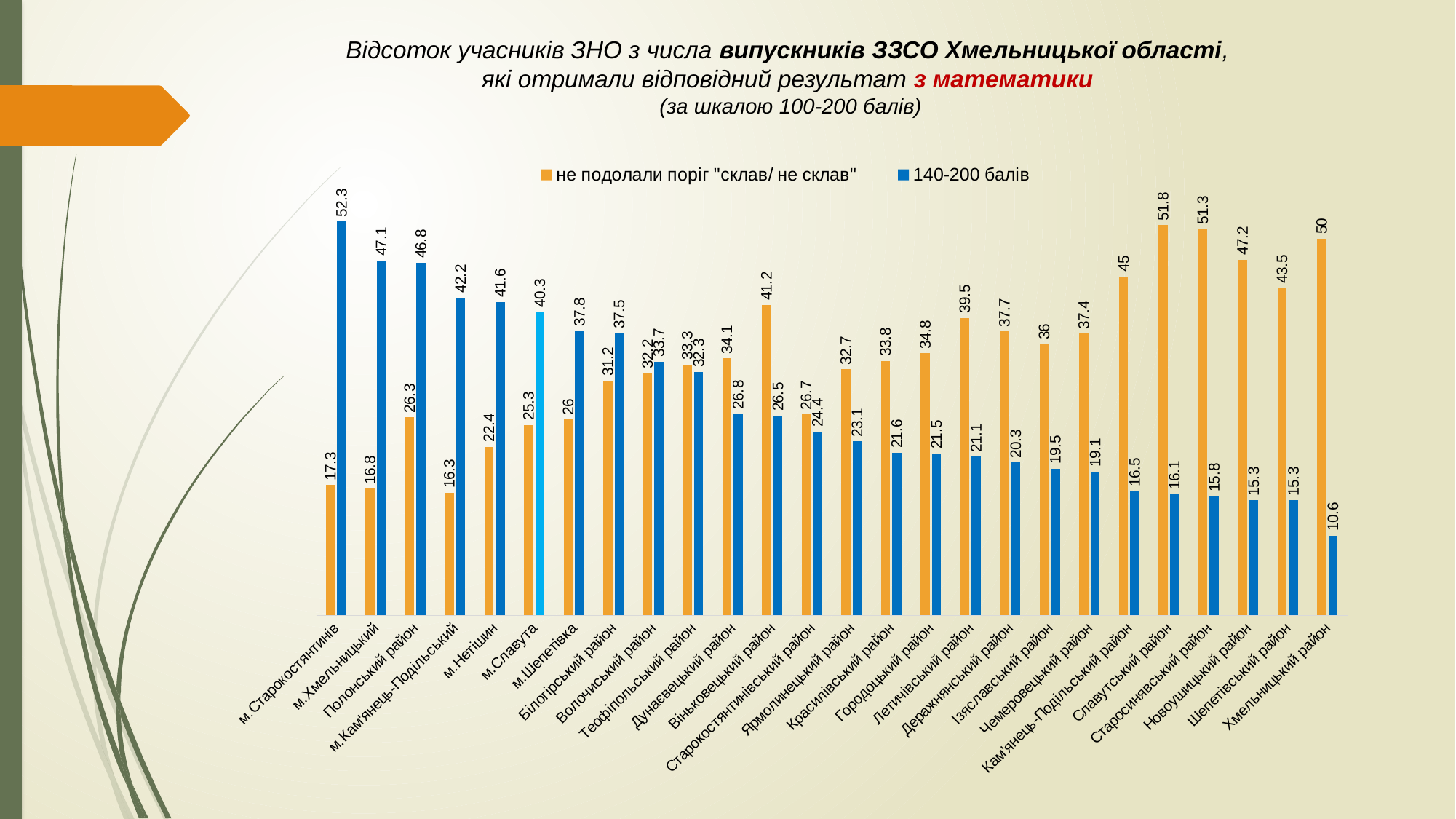

Відсоток учасників ЗНО з числа випускників ЗЗСО Хмельницької області,
які отримали відповідний результат з математики
(за шкалою 100-200 балів)

### Chart

| Category | не подолали поріг "склав/ не склав" | 140-200 балів |
|---|---|---|
| м.Старокостянтинів | 17.3 | 52.3 |
| м.Хмельницький | 16.8 | 47.1 |
| Полонський район | 26.3 | 46.8 |
| м.Кам'янець-Подільський | 16.3 | 42.2 |
| м.Нетішин | 22.4 | 41.6 |
| м.Славута | 25.3 | 40.3 |
| м.Шепетівка | 26.0 | 37.8 |
| Білогірський район | 31.2 | 37.5 |
| Волочиський район | 32.2 | 33.7 |
| Теофіпольський район | 33.3 | 32.3 |
| Дунаєвецький район | 34.1 | 26.8 |
| Віньковецький район | 41.2 | 26.5 |
| Старокостянтинівський район | 26.7 | 24.4 |
| Ярмолинецький район | 32.7 | 23.1 |
| Красилівський район | 33.8 | 21.6 |
| Городоцький район | 34.8 | 21.5 |
| Летичівський район | 39.5 | 21.1 |
| Деражнянський район | 37.7 | 20.3 |
| Ізяславський район | 36.0 | 19.5 |
| Чемеровецький район | 37.4 | 19.1 |
| Кам'янець-Подільський район | 45.0 | 16.5 |
| Славутський район | 51.8 | 16.1 |
| Старосинявський район | 51.3 | 15.8 |
| Новоушицький район | 47.2 | 15.3 |
| Шепетівський район | 43.5 | 15.3 |
| Хмельницький район | 50.0 | 10.6 |